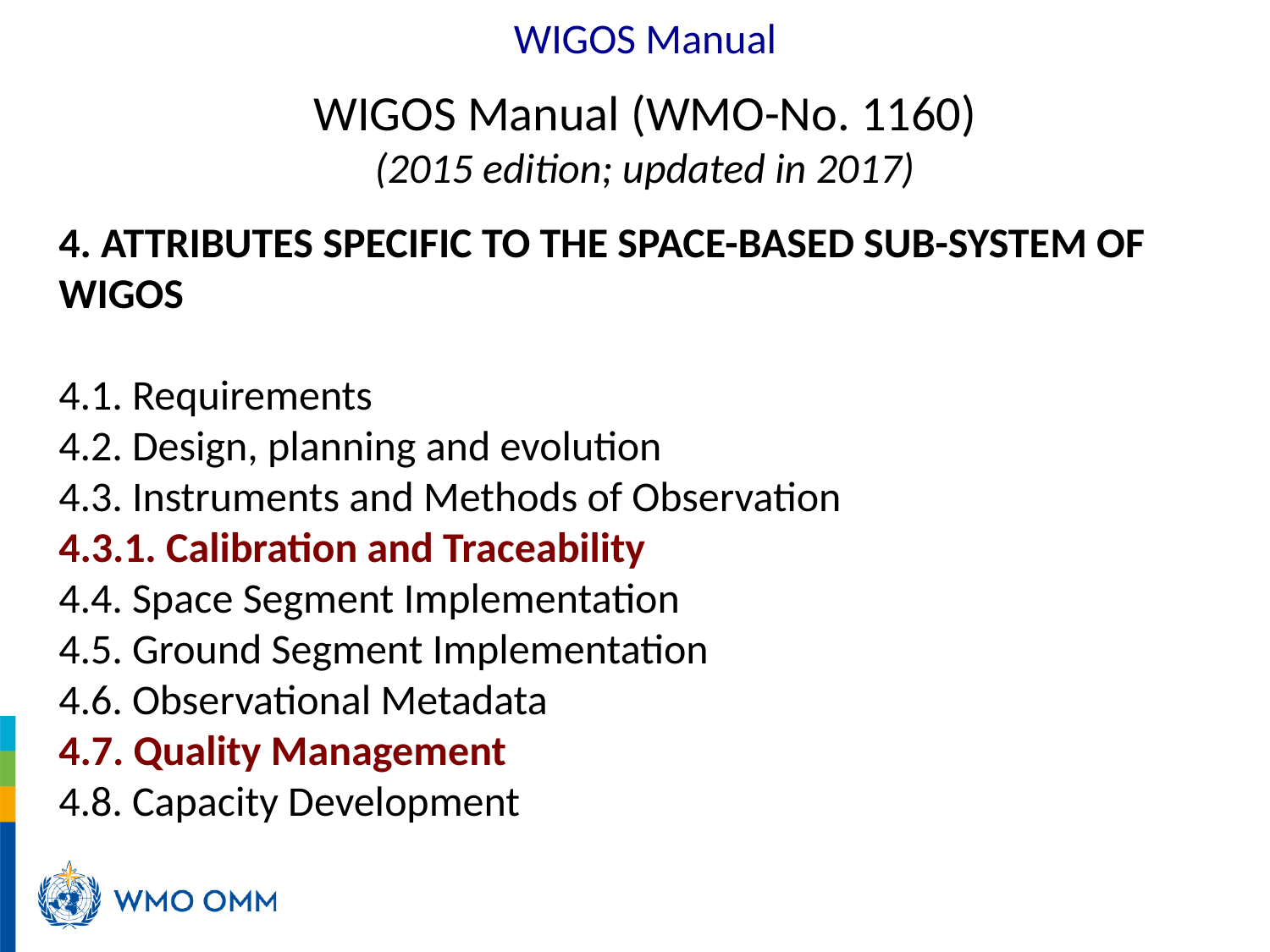

WIGOS Manual
#
WIGOS Manual (WMO-No. 1160)
(2015 edition; updated in 2017)
4. ATTRIBUTES SPECIFIC TO THE SPACE-BASED SUB-SYSTEM OF WIGOS

4.1. Requirements
4.2. Design, planning and evolution
4.3. Instruments and Methods of Observation
4.3.1. Calibration and Traceability
4.4. Space Segment Implementation
4.5. Ground Segment Implementation
4.6. Observational Metadata
4.7. Quality Management
4.8. Capacity Development